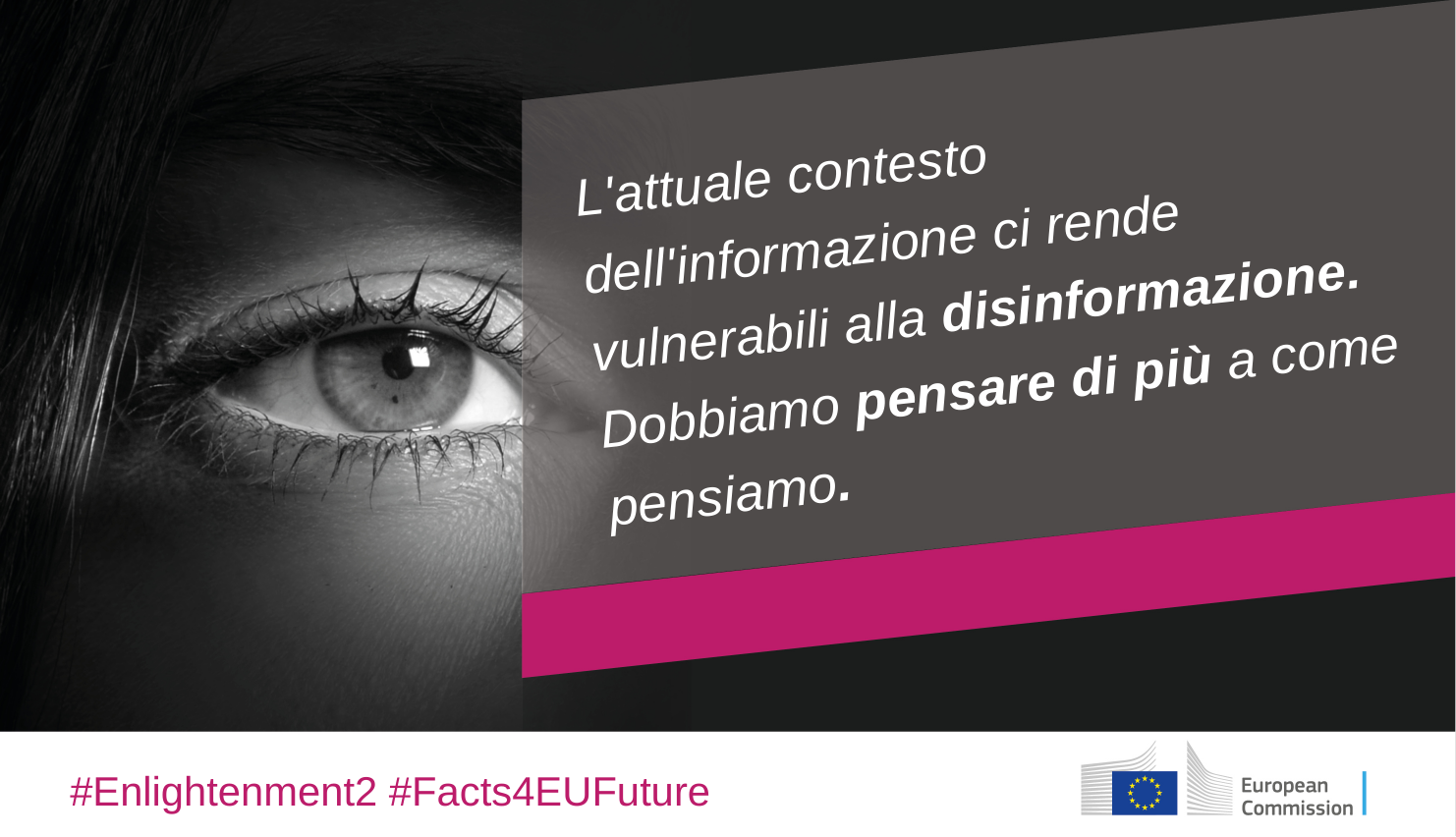

# L'attuale contesto dell'informazione ci rende vulnerabili alla disinformazione. Dobbiamo pensare di più a come pensiamo.
#Enlightenment2 #Facts4EUFuture